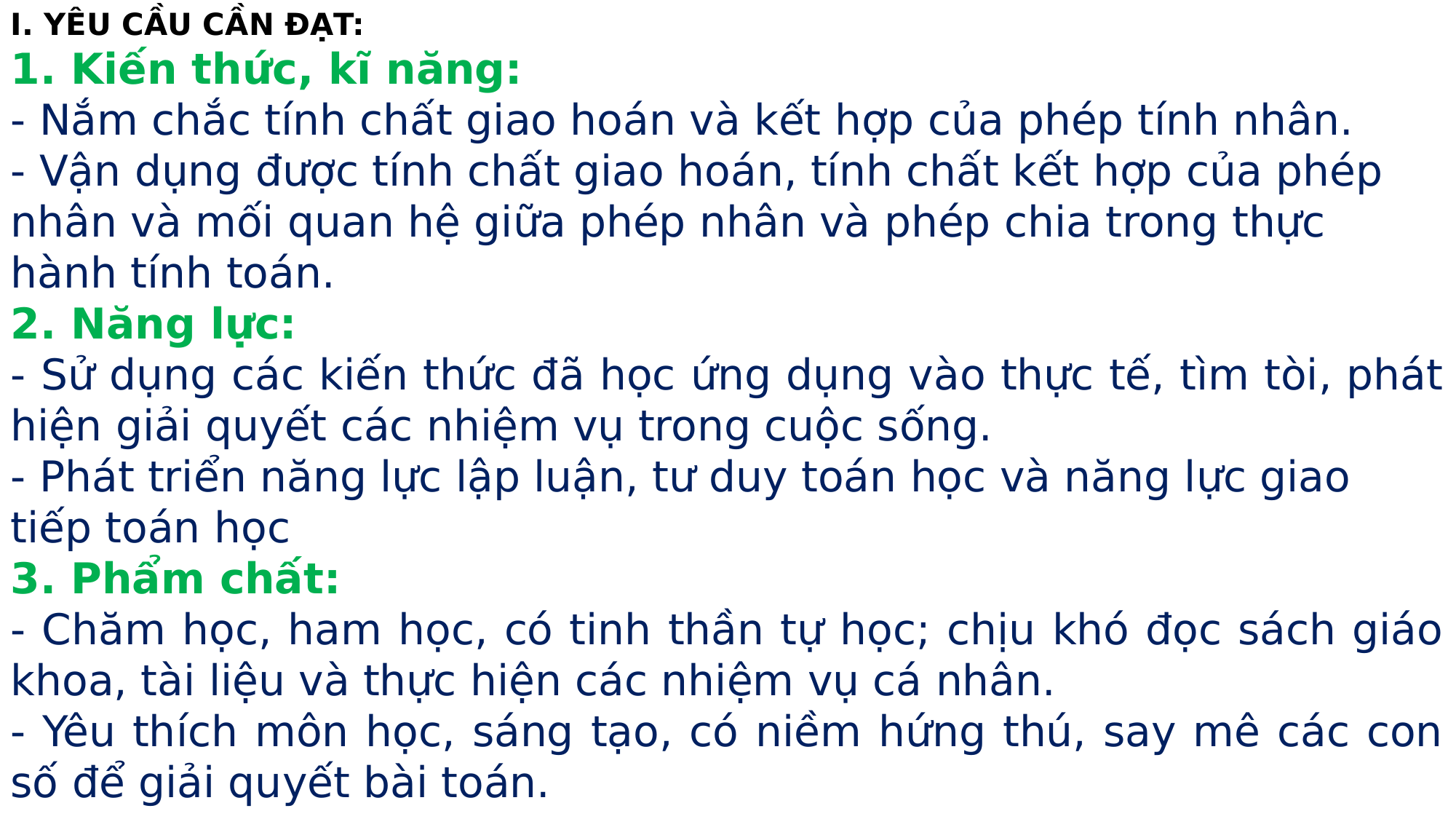

I. YÊU CẦU CẦN ĐẠT:
1. Kiến thức, kĩ năng:
- Nắm chắc tính chất giao hoán và kết hợp của phép tính nhân.
- Vận dụng được tính chất giao hoán, tính chất kết hợp của phép nhân và mối quan hệ giữa phép nhân và phép chia trong thực hành tính toán.
2. Năng lực:
- Sử dụng các kiến thức đã học ứng dụng vào thực tế, tìm tòi, phát hiện giải quyết các nhiệm vụ trong cuộc sống.
- Phát triển năng lực lập luận, tư duy toán học và năng lực giao tiếp toán học
3. Phẩm chất:
- Chăm học, ham học, có tinh thần tự học; chịu khó đọc sách giáo khoa, tài liệu và thực hiện các nhiệm vụ cá nhân.
- Yêu thích môn học, sáng tạo, có niềm hứng thú, say mê các con số để giải quyết bài toán.